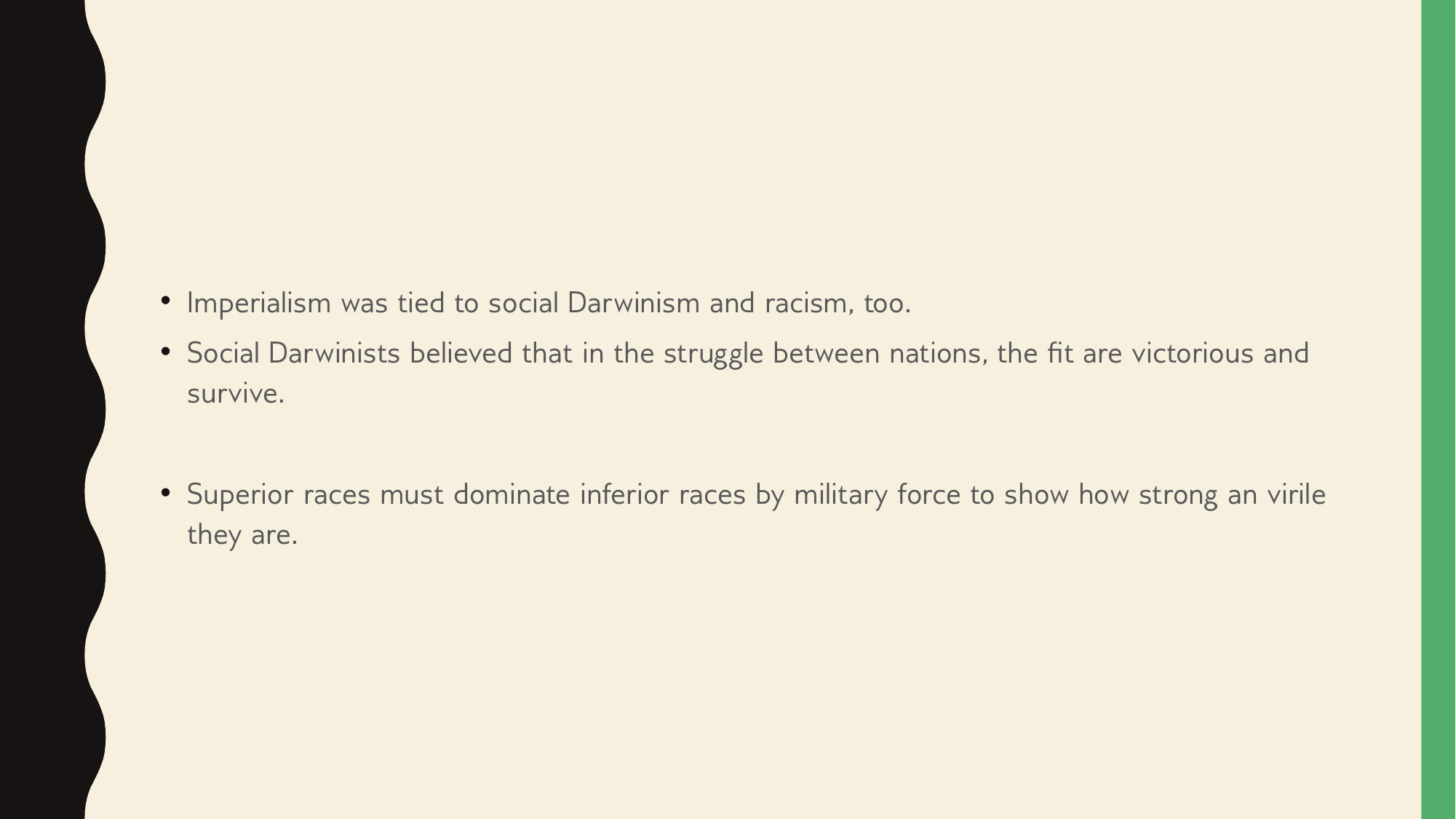

#
Imperialism was tied to social Darwinism and racism, too.
Social Darwinists believed that in the struggle between nations, the fit are victorious and survive.

Superior races must dominate inferior races by military force to show how strong an virile they are.